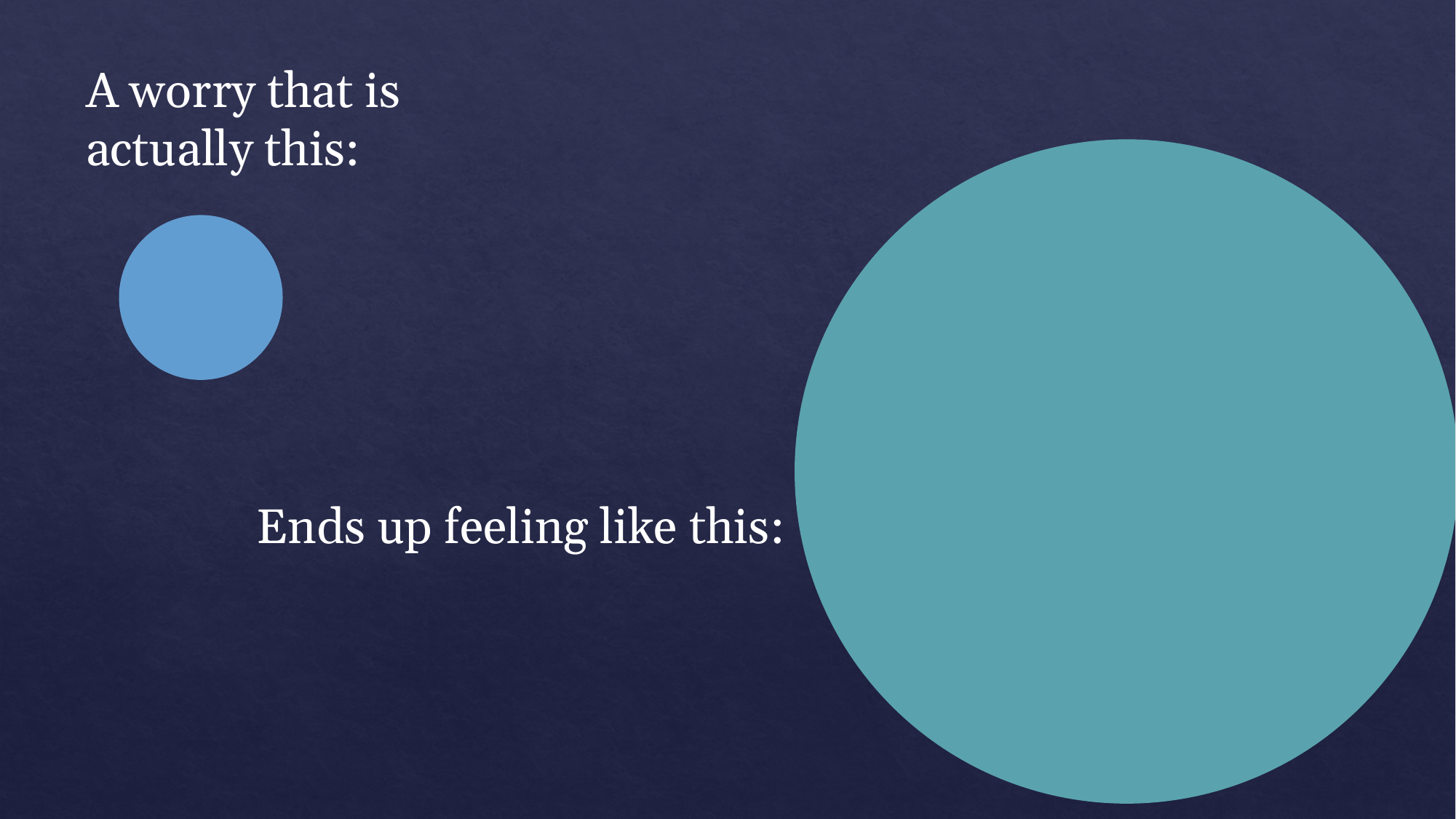

A worry that is actually this:

Ends up feeling like this: